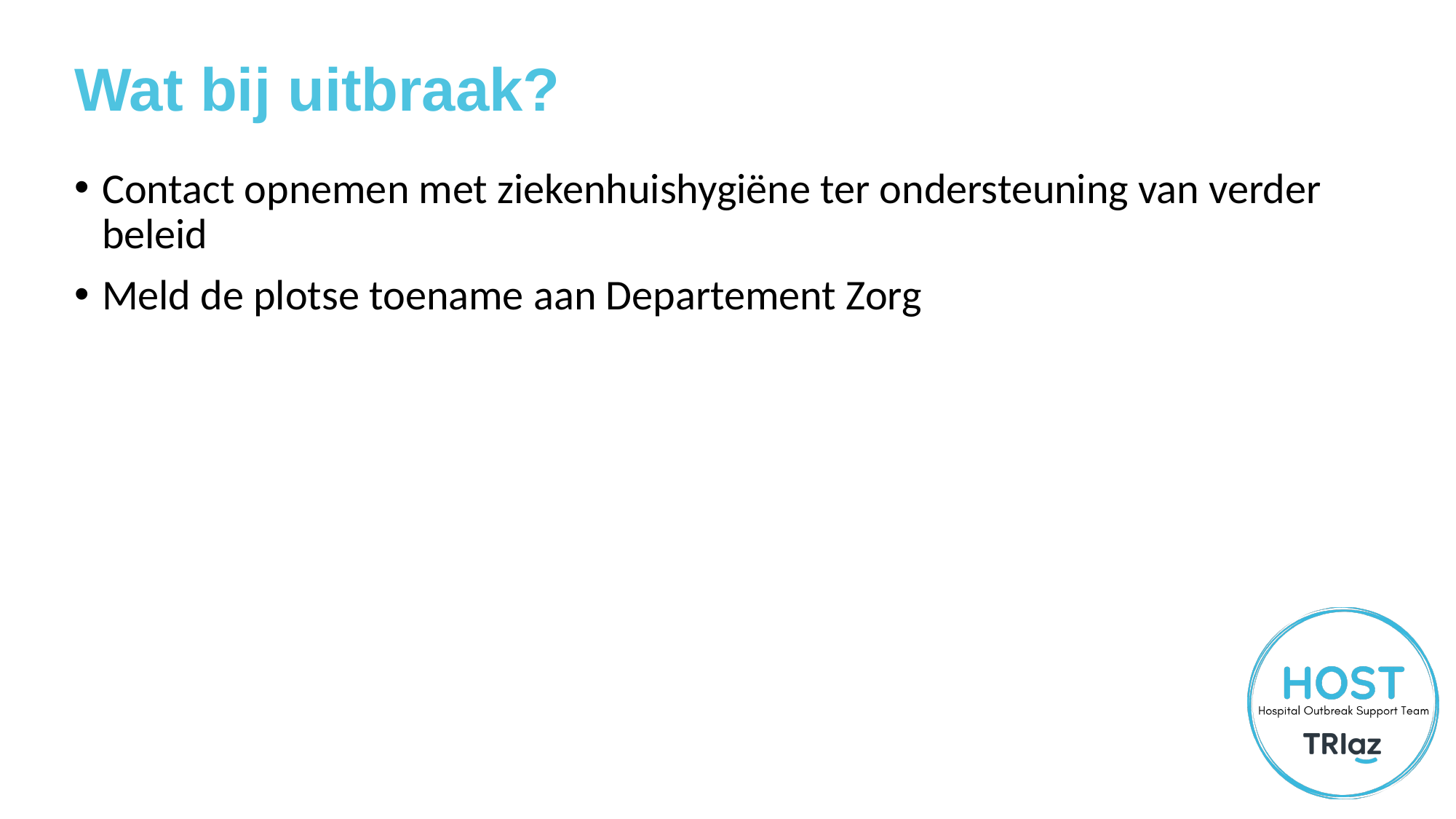

# Wat bij uitbraak?
Contact opnemen met ziekenhuishygiëne ter ondersteuning van verder beleid
Meld de plotse toename aan Departement Zorg